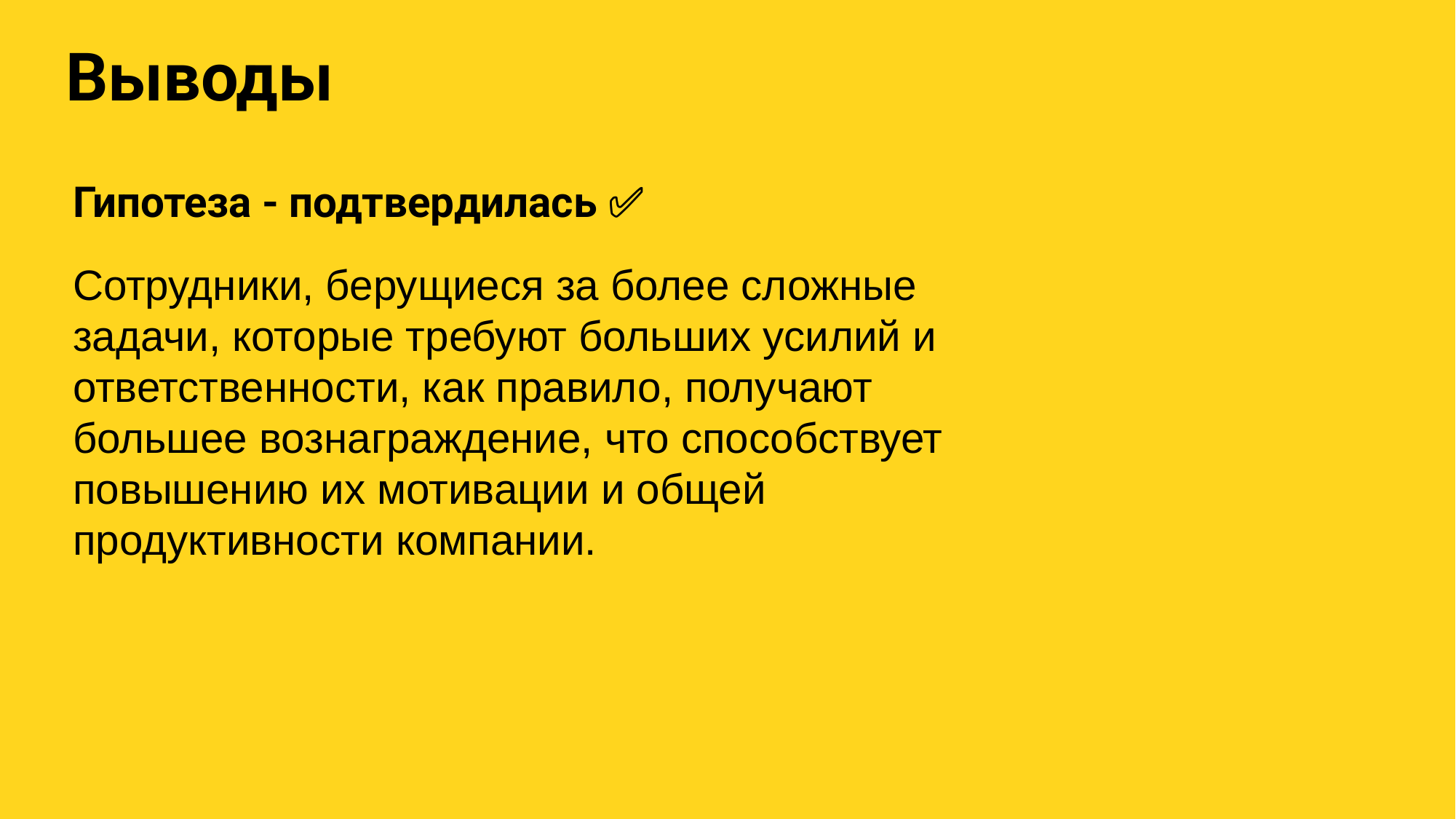

# Выводы
Гипотеза - подтвердилась ✅
Сотрудники, берущиеся за более сложные задачи, которые требуют больших усилий и ответственности, как правило, получают большее вознаграждение, что способствует повышению их мотивации и общей продуктивности компании.